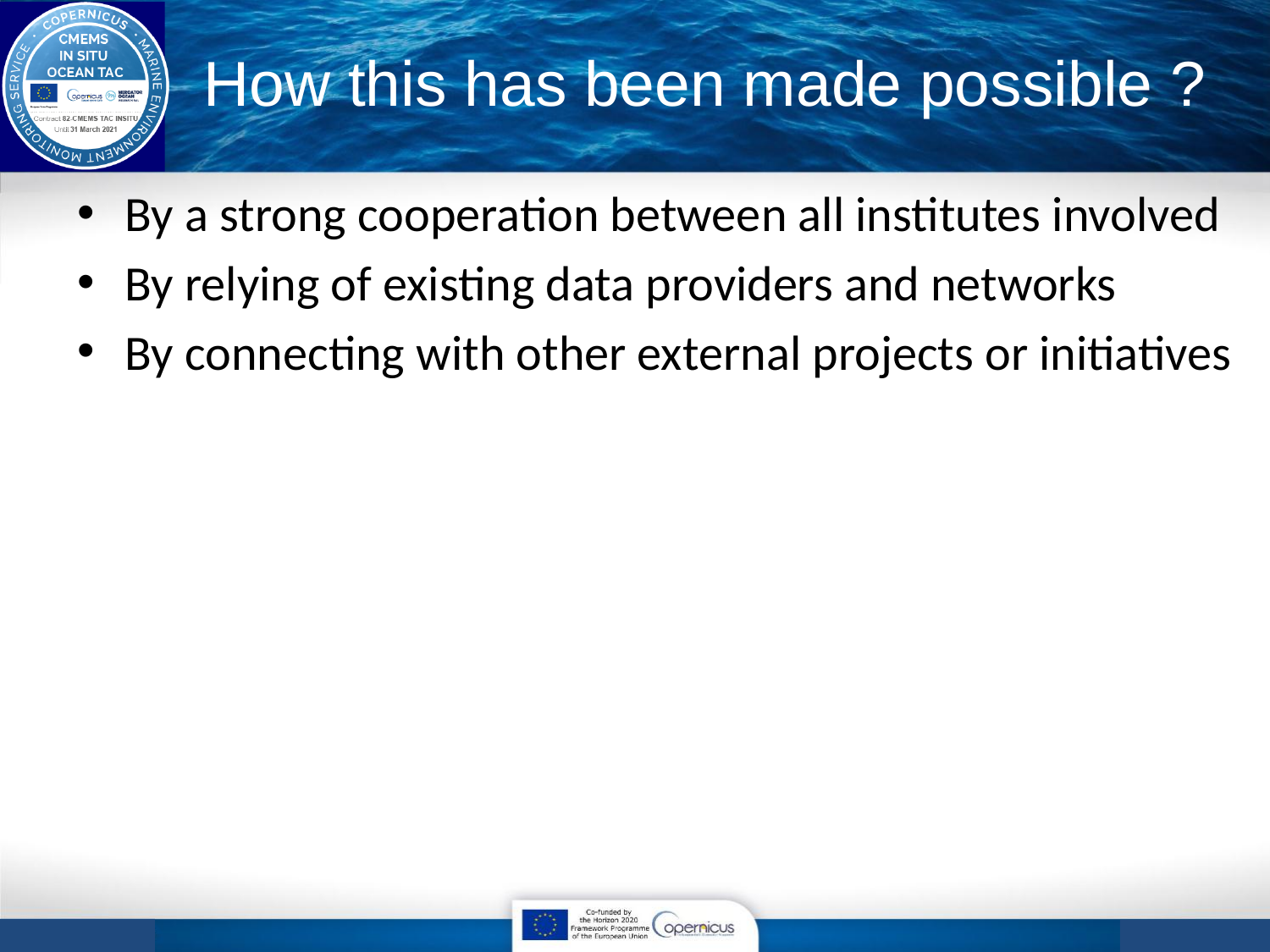

# How this has been made possible ?
By a strong cooperation between all institutes involved
By relying of existing data providers and networks
By connecting with other external projects or initiatives